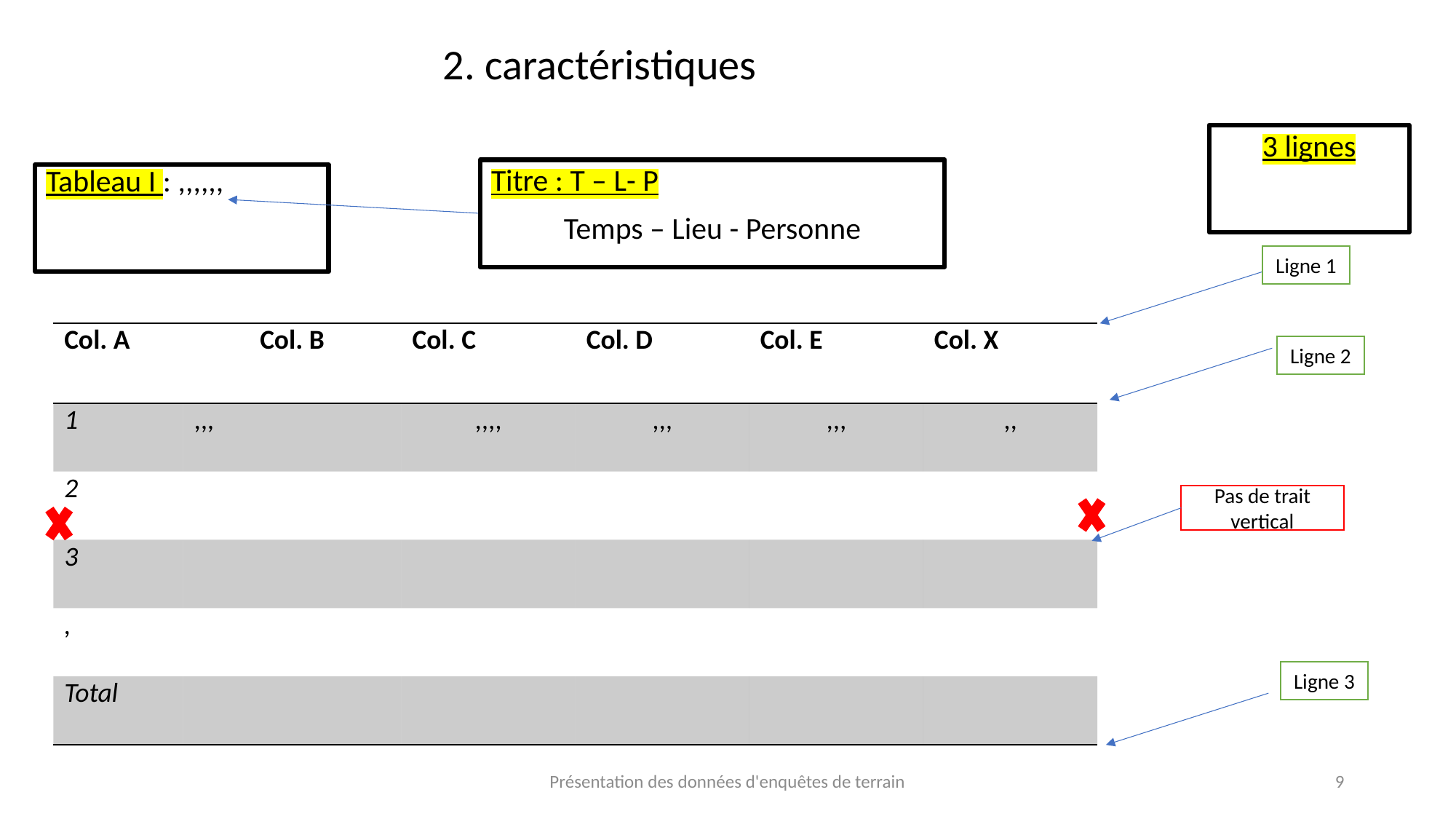

2. caractéristiques
3 lignes
Titre : T – L- P
Temps – Lieu - Personne
Tableau I : ,,,,,,
Ligne 1
| Col. A | Col. B | Col. C | Col. D | Col. E | Col. X |
| --- | --- | --- | --- | --- | --- |
| 1 | ,,, | ,,,, | ,,, | ,,, | ,, |
| 2 |  |  |  |  |  |
| 3 |  |  |  |  |  |
| , |  |  |  |  |  |
| Total |  |  |  |  |  |
Ligne 2
Pas de trait vertical

Ligne 3
Présentation des données d'enquêtes de terrain
9